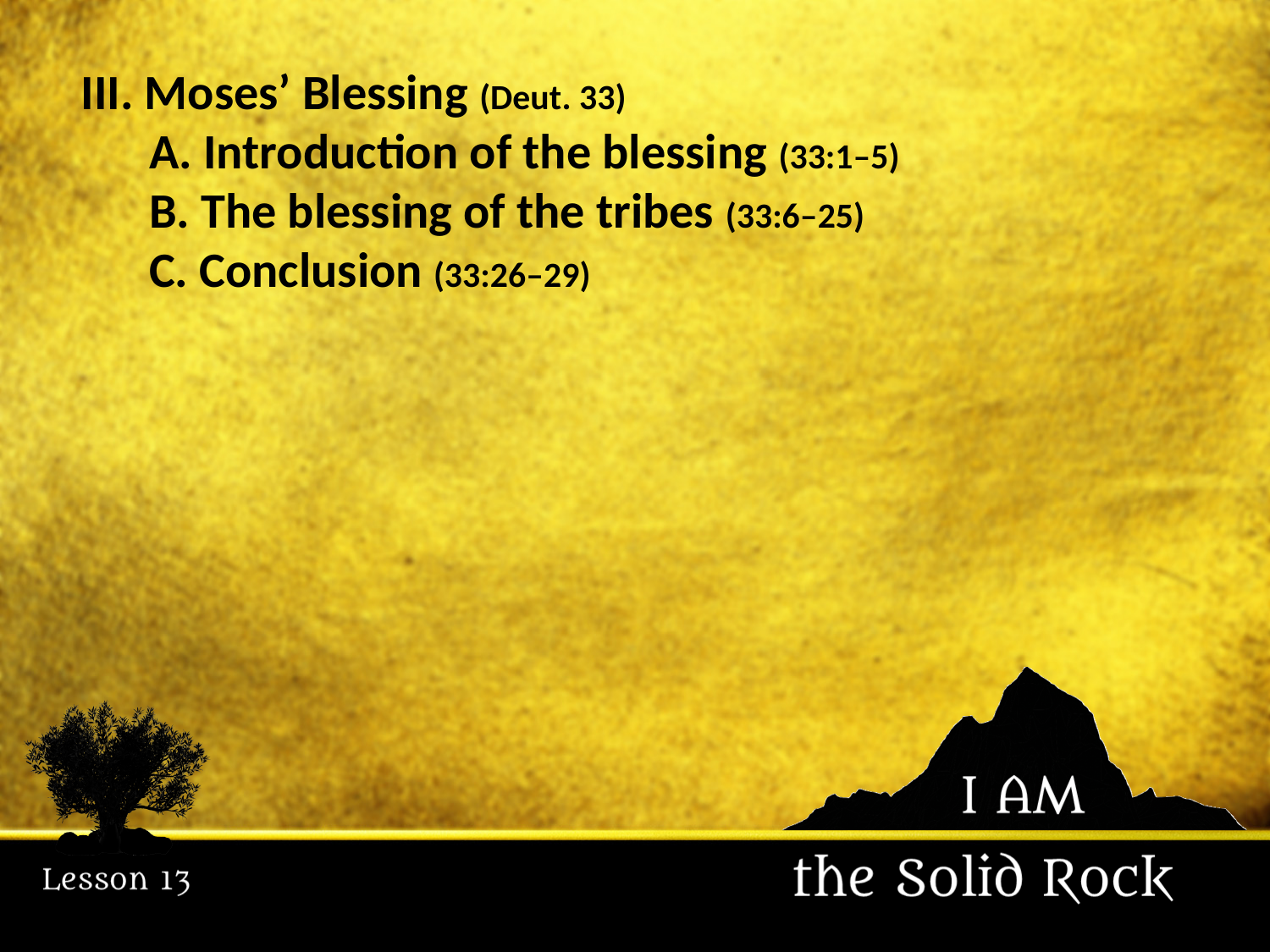

III. Moses’ Blessing (Deut. 33)
	A. Introduction of the blessing (33:1–5)
	B. The blessing of the tribes (33:6–25)
	C. Conclusion (33:26–29)